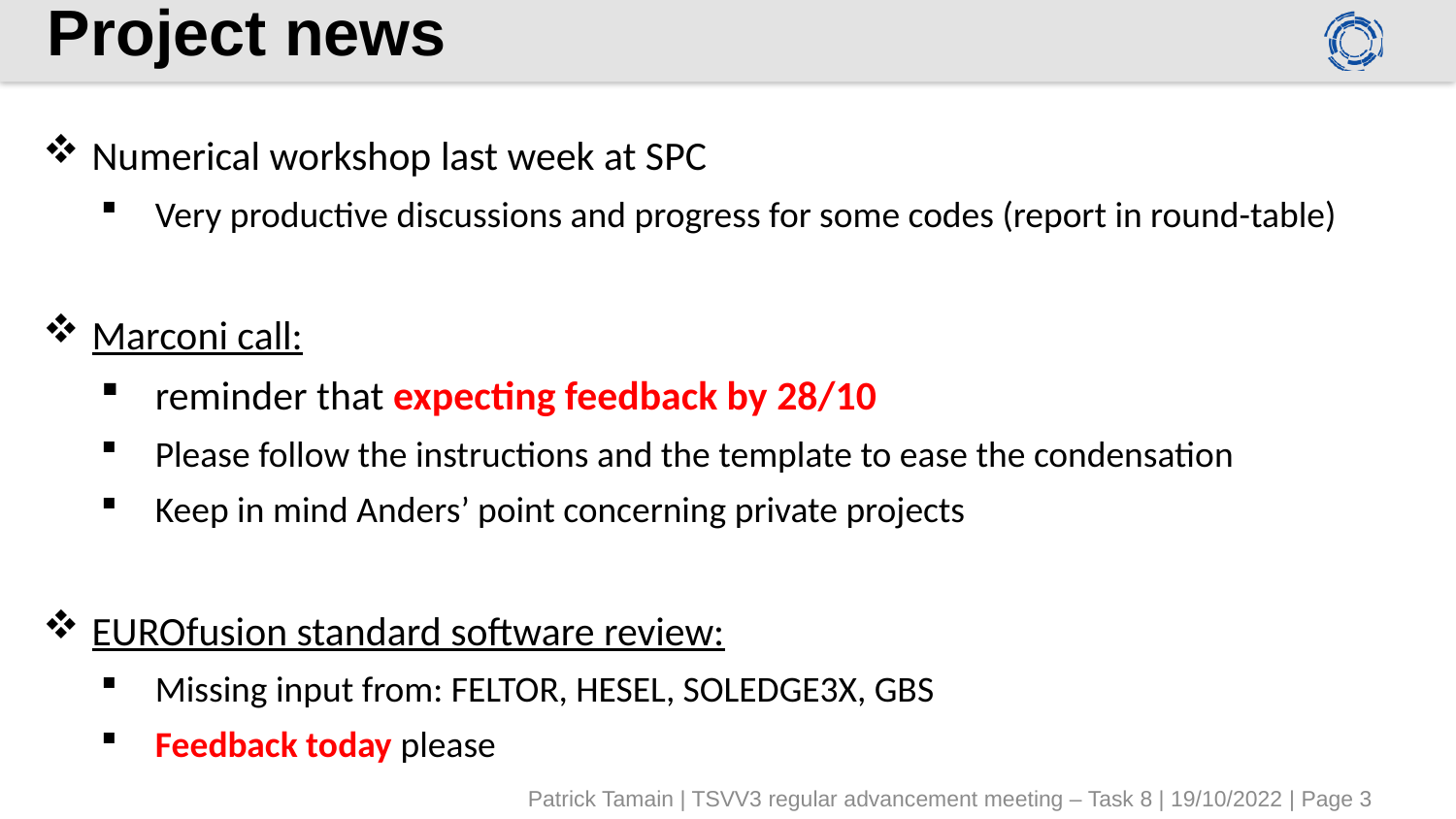

# Project news
Numerical workshop last week at SPC
Very productive discussions and progress for some codes (report in round-table)

Marconi call:
reminder that expecting feedback by 28/10
Please follow the instructions and the template to ease the condensation
Keep in mind Anders’ point concerning private projects

EUROfusion standard software review:
Missing input from: FELTOR, HESEL, SOLEDGE3X, GBS
Feedback today please

Patrick Tamain | TSVV3 regular advancement meeting – Task 8 | 19/10/2022 | Page 3